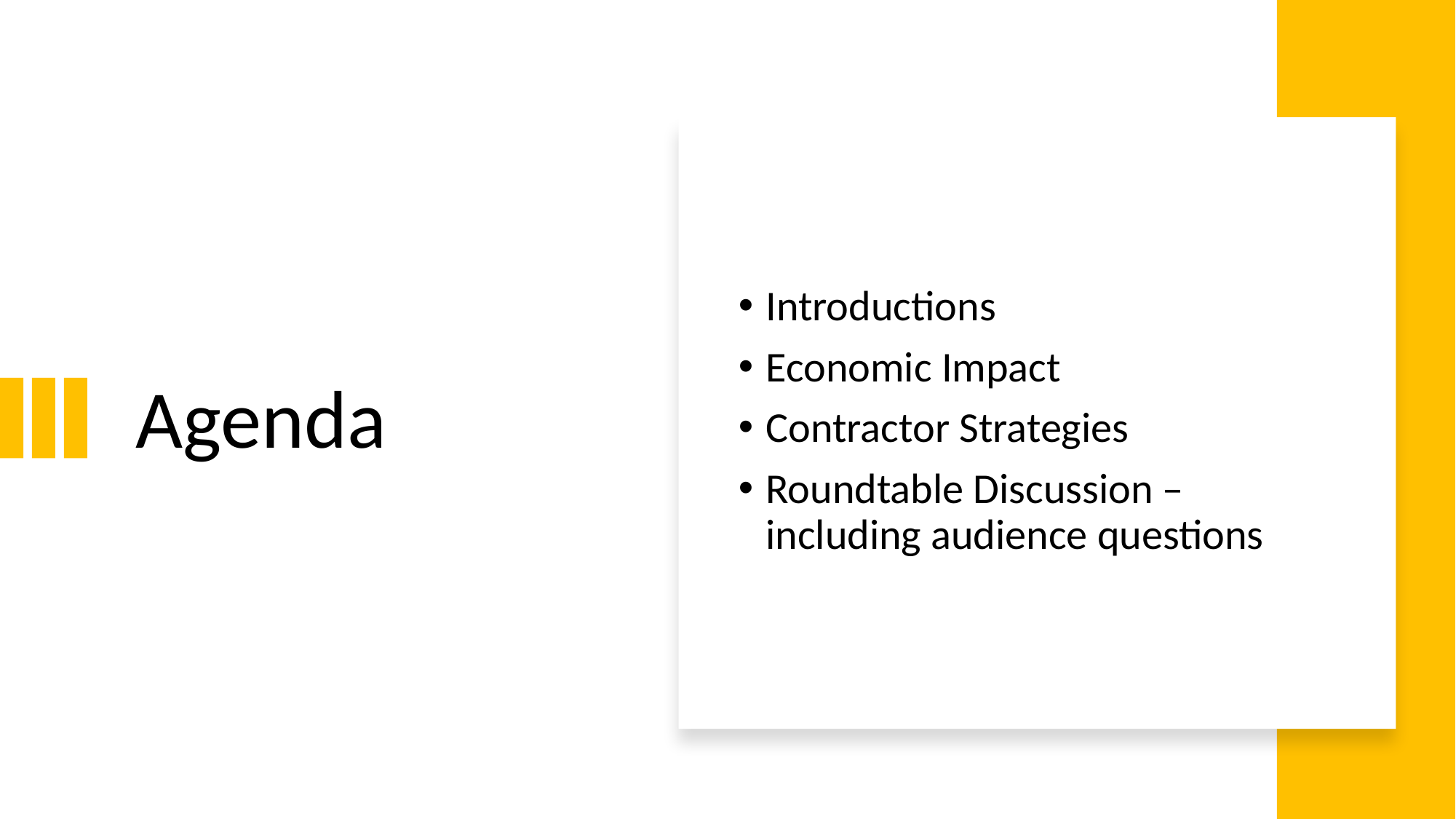

# Agenda
Introductions
Economic Impact
Contractor Strategies
Roundtable Discussion – including audience questions